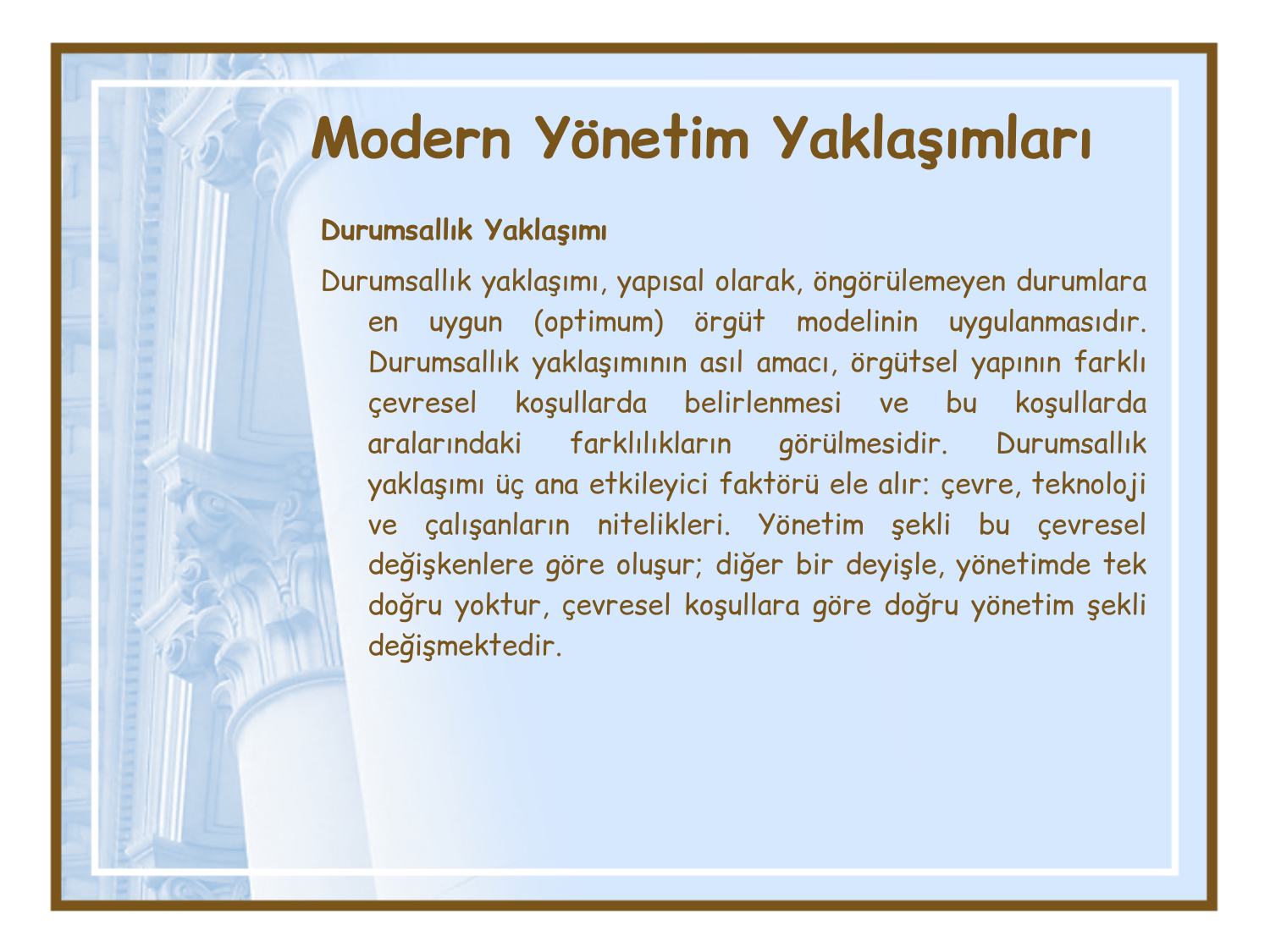

# Modern Yönetim Yaklaşımları
Durumsallık Yaklaşımı
Durumsallık yaklaşımı, yapısal olarak, öngörülemeyen durumlara en uygun (optimum) örgüt modelinin uygulanmasıdır. Durumsallık yaklaşımının asıl amacı, örgütsel yapının farklı çevresel koşullarda belirlenmesi ve bu koşullarda aralarındaki farklılıkların görülmesidir. Durumsallık yaklaşımı üç ana etkileyici faktörü ele alır: çevre, teknoloji ve çalışanların nitelikleri. Yönetim şekli bu çevresel değişkenlere göre oluşur; diğer bir deyişle, yönetimde tek doğru yoktur, çevresel koşullara göre doğru yönetim şekli değişmektedir.